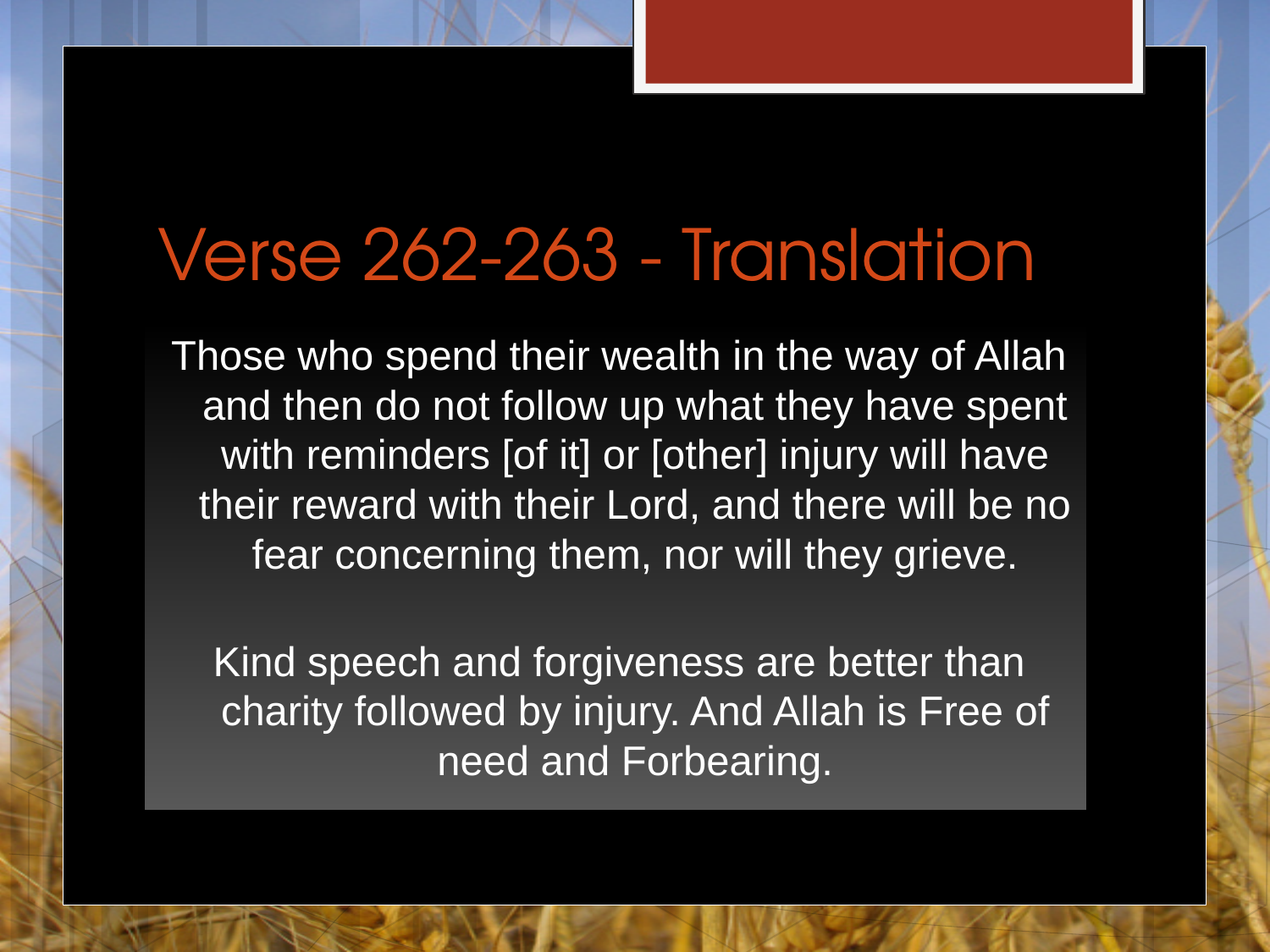

# Verse 262-263 - Translation
Those who spend their wealth in the way of Allah and then do not follow up what they have spent with reminders [of it] or [other] injury will have their reward with their Lord, and there will be no fear concerning them, nor will they grieve.
Kind speech and forgiveness are better than charity followed by injury. And Allah is Free of need and Forbearing.